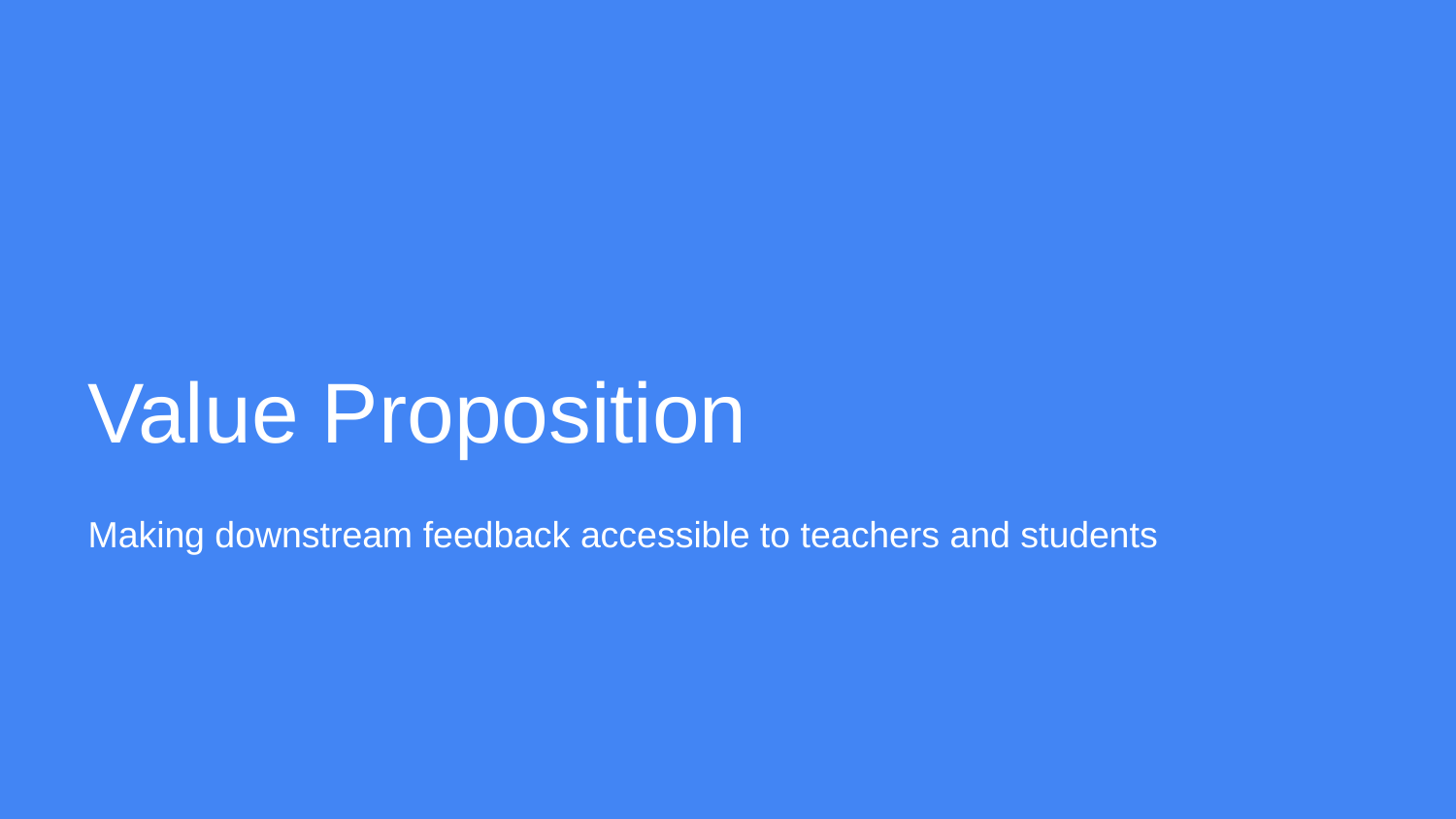

# Value Proposition
Making downstream feedback accessible to teachers and students